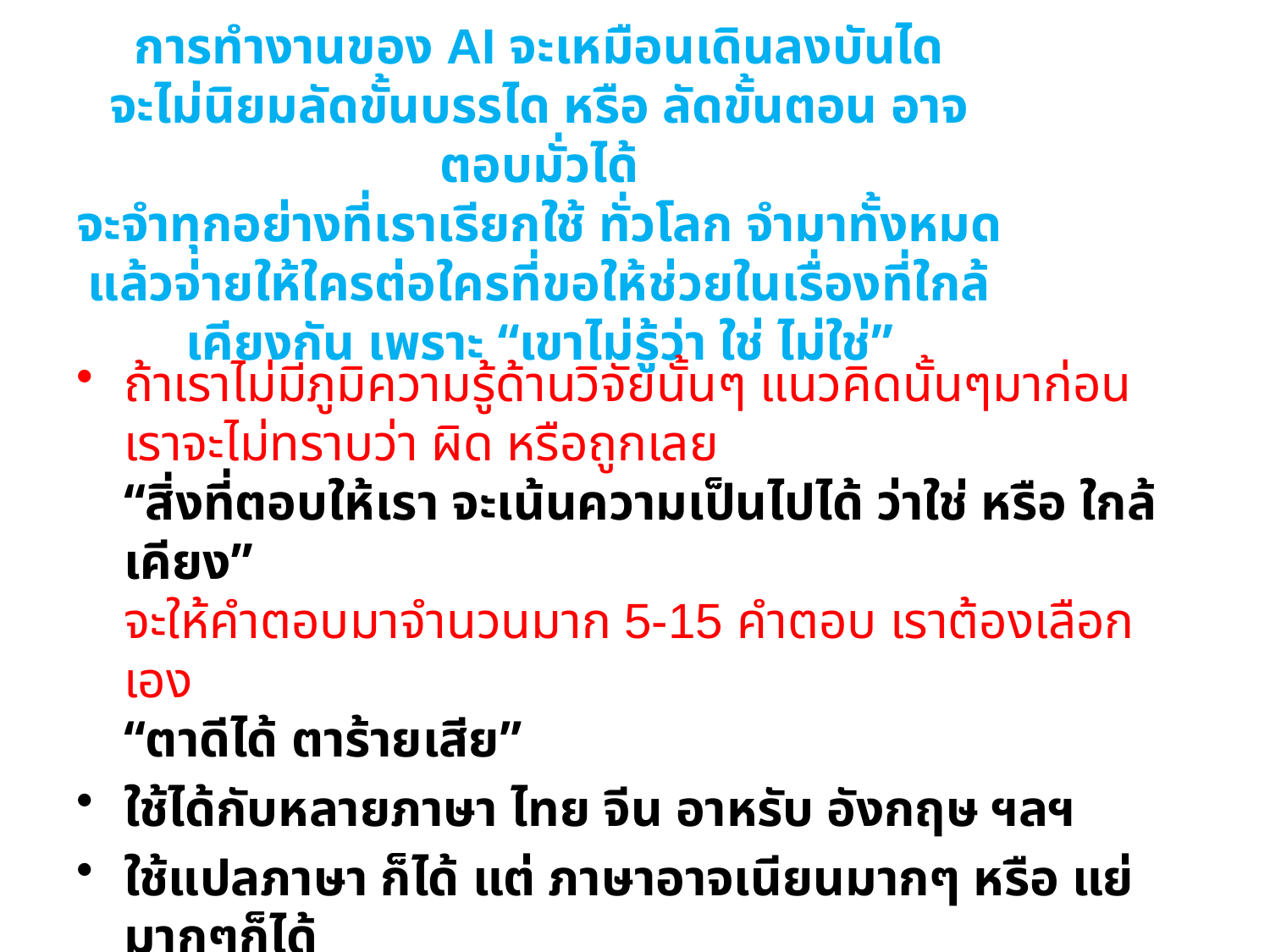

# การทำงานของ AI จะเหมือนเดินลงบันได จะไม่นิยมลัดขั้นบรรได หรือ ลัดขั้นตอน อาจตอบมั่วได้ จะจำทุกอย่างที่เราเรียกใช้ ทั่วโลก จำมาทั้งหมด แล้วจ่ายให้ใครต่อใครที่ขอให้ช่วยในเรื่องที่ใกล้เคียงกัน เพราะ “เขาไม่รู้ว่า ใช่ ไม่ใช่”
ถ้าเราไม่มีภูมิความรู้ด้านวิจัยนั้นๆ แนวคิดนั้นๆมาก่อน
เราจะไม่ทราบว่า ผิด หรือถูกเลย
“สิ่งที่ตอบให้เรา จะเน้นความเป็นไปได้ ว่าใช่ หรือ ใกล้เคียง”
จะให้คำตอบมาจำนวนมาก 5-15 คำตอบ เราต้องเลือกเอง
“ตาดีได้ ตาร้ายเสีย”
ใช้ได้กับหลายภาษา ไทย จีน อาหรับ อังกฤษ ฯลฯ
ใช้แปลภาษา ก็ได้ แต่ ภาษาอาจเนียนมากๆ หรือ แย่มากๆก็ได้
เช่น มี idiom synonym กองบรรณาธิการทราบ ผู้เขียนไม่ได้เขียนเองแน่นอน เพราะภาษาดีเกิน